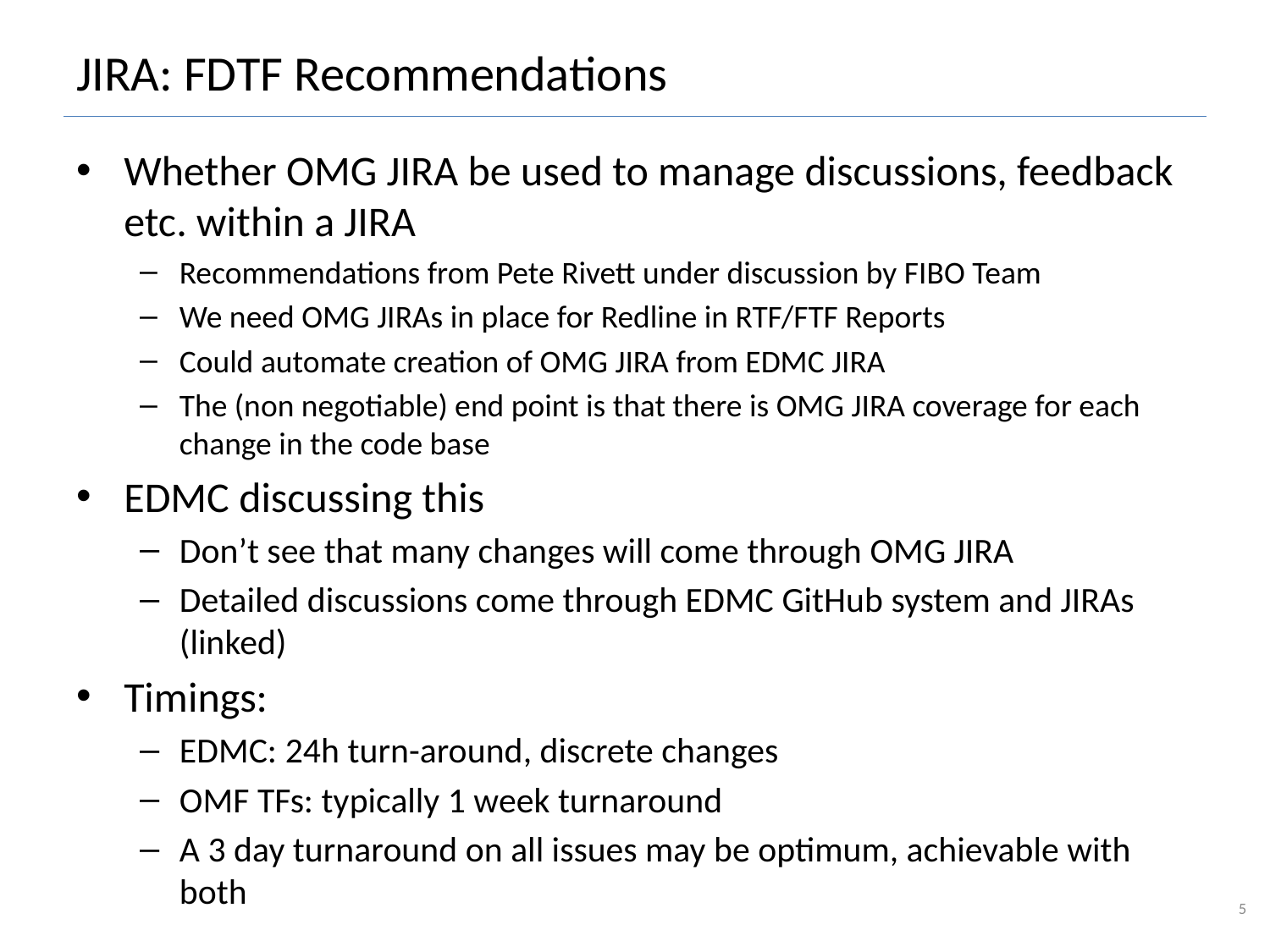

# JIRA: FDTF Recommendations
Whether OMG JIRA be used to manage discussions, feedback etc. within a JIRA
Recommendations from Pete Rivett under discussion by FIBO Team
We need OMG JIRAs in place for Redline in RTF/FTF Reports
Could automate creation of OMG JIRA from EDMC JIRA
The (non negotiable) end point is that there is OMG JIRA coverage for each change in the code base
EDMC discussing this
Don’t see that many changes will come through OMG JIRA
Detailed discussions come through EDMC GitHub system and JIRAs (linked)
Timings:
EDMC: 24h turn-around, discrete changes
OMF TFs: typically 1 week turnaround
A 3 day turnaround on all issues may be optimum, achievable with both
5